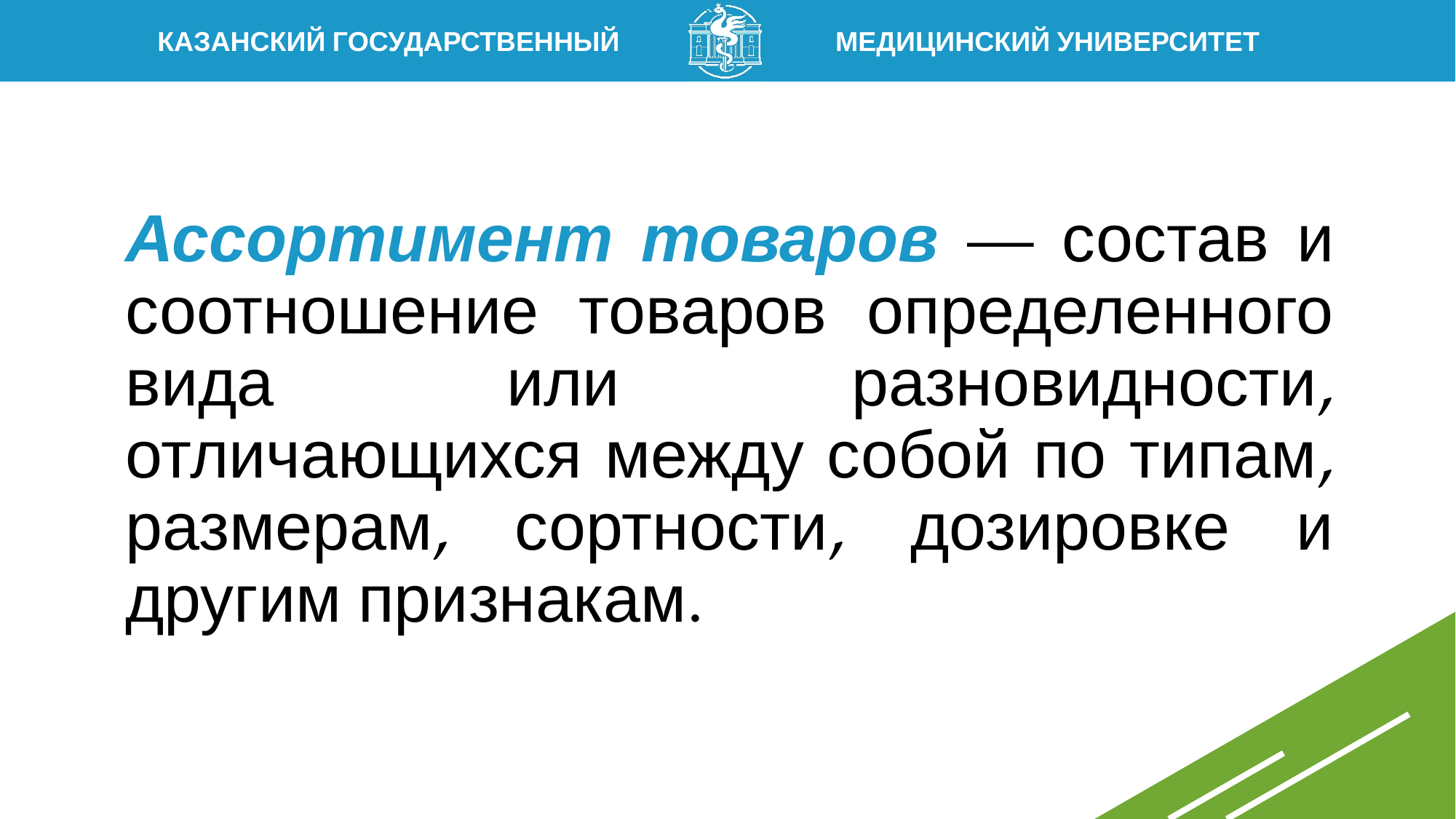

# Ассортимент товаров — состав и соотношение товаров определенного вида или разновидности, отличающихся между собой по типам, размерам, сортности, дозировке и другим признакам.